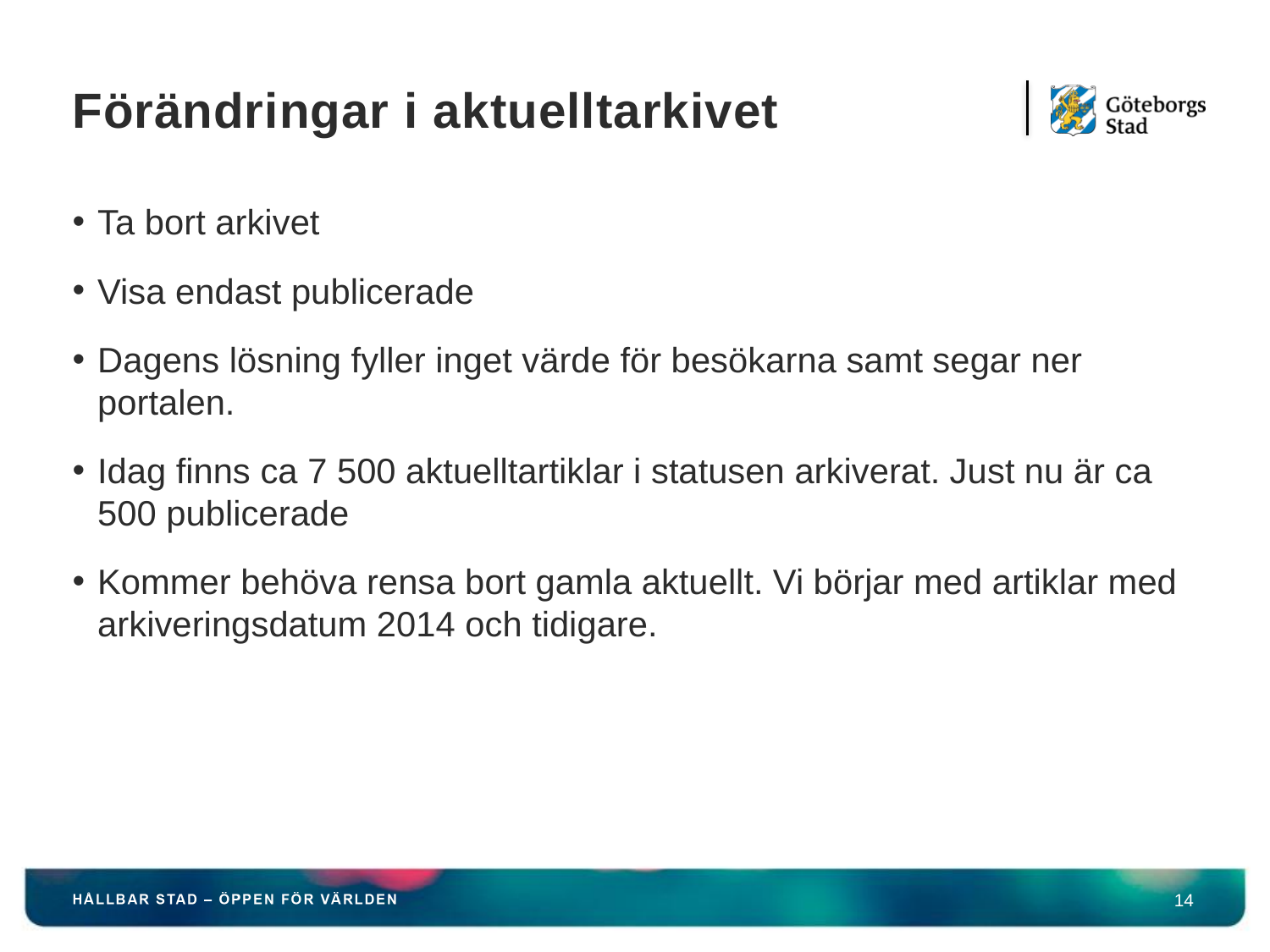

# Förändringar i aktuelltarkivet
Ta bort arkivet
Visa endast publicerade
Dagens lösning fyller inget värde för besökarna samt segar ner portalen.
Idag finns ca 7 500 aktuelltartiklar i statusen arkiverat. Just nu är ca 500 publicerade
Kommer behöva rensa bort gamla aktuellt. Vi börjar med artiklar med arkiveringsdatum 2014 och tidigare.
14